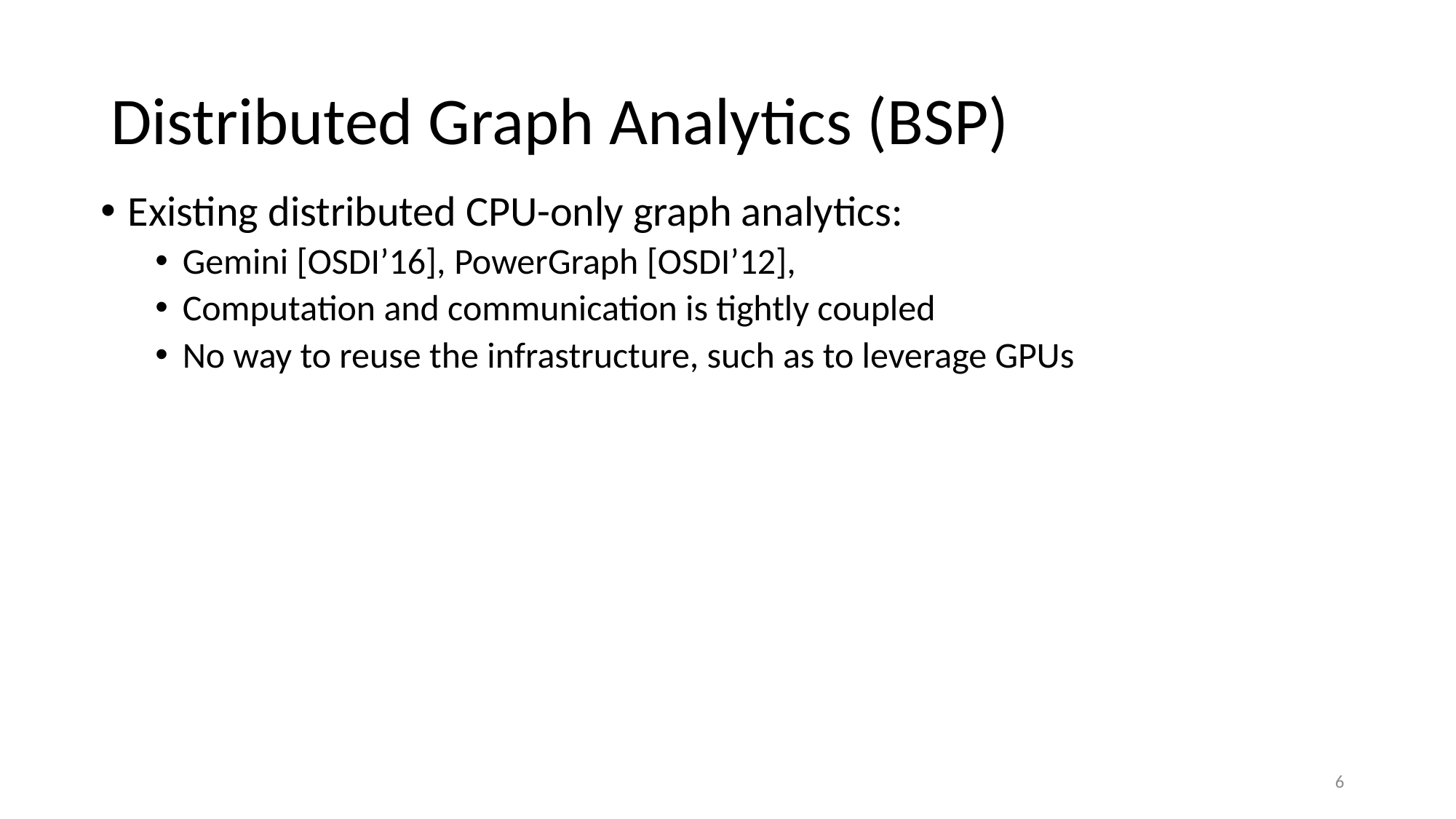

# Distributed Graph Analytics (BSP)
Existing distributed CPU-only graph analytics:
Gemini [OSDI’16], PowerGraph [OSDI’12],
Computation and communication is tightly coupled
No way to reuse the infrastructure, such as to leverage GPUs
6